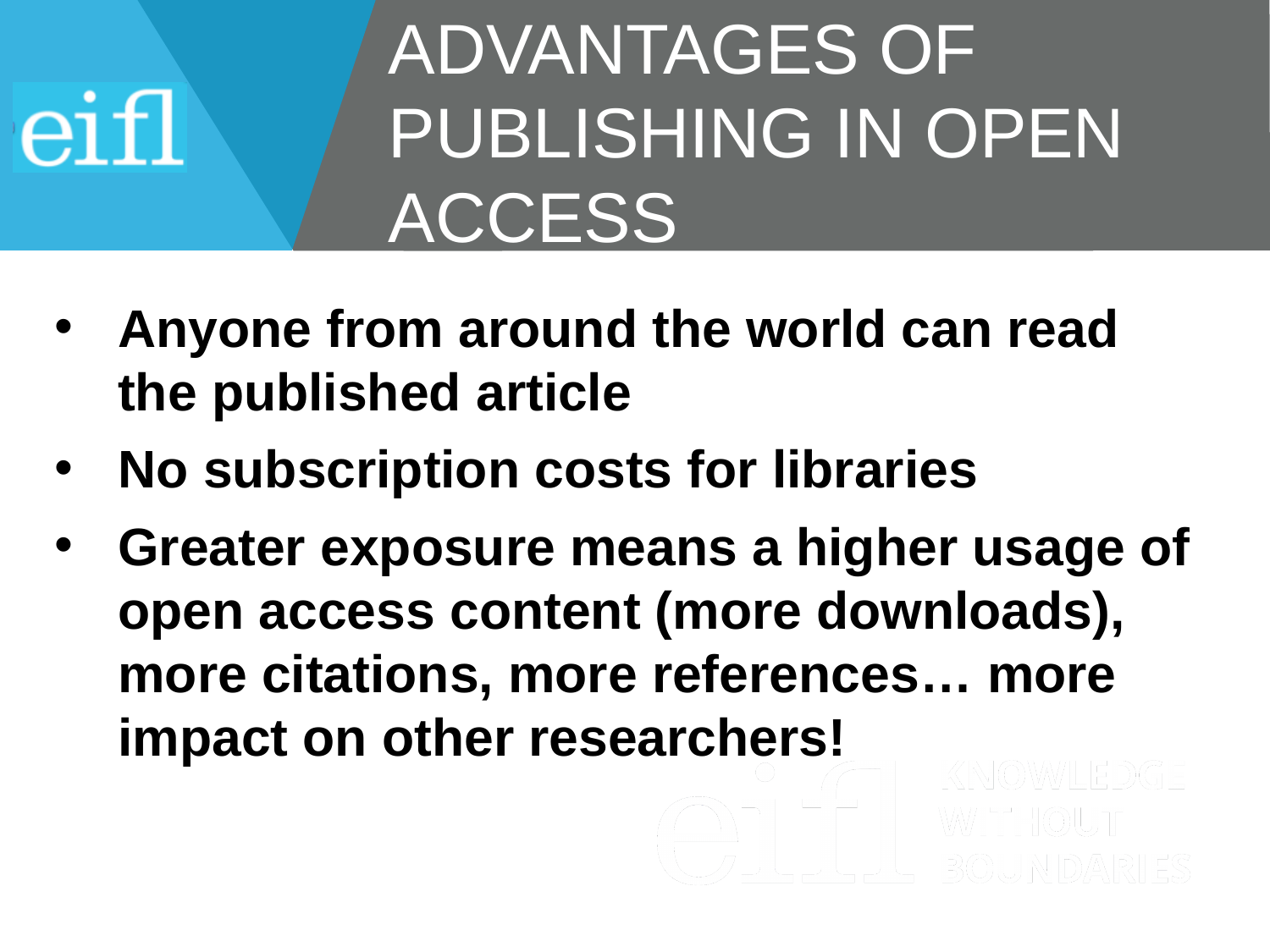

# Advantages of publishing in open access
Anyone from around the world can read the published article
No subscription costs for libraries
Greater exposure means a higher usage of open access content (more downloads), more citations, more references… more impact on other researchers!